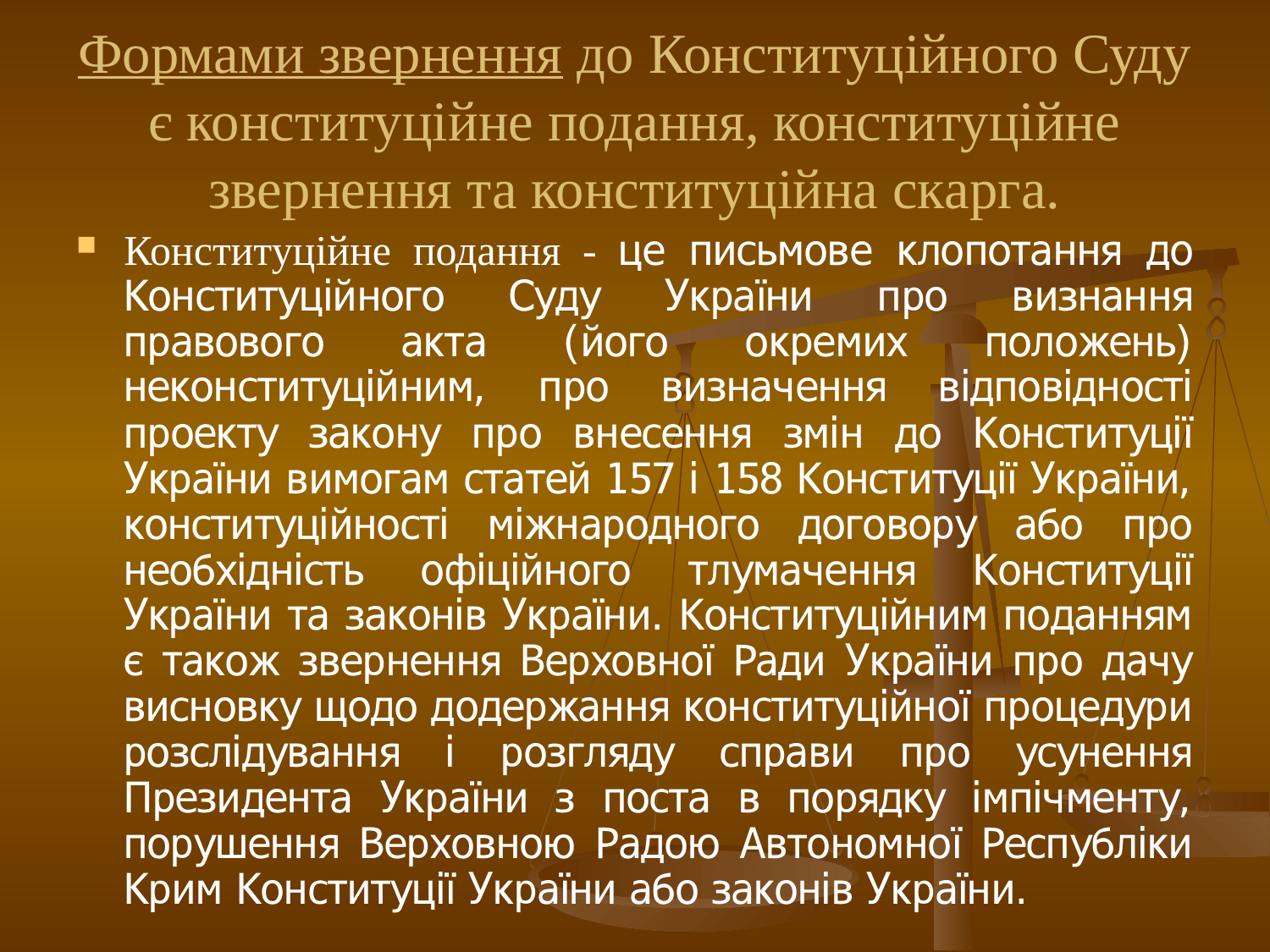

# Формами звернення до Конституційного Суду є конституційне подання, конституційне звернення та конституційна скарга.
Конституційне подання - це письмове клопотання до Конституційного Суду України про визнання правового акта (його окремих положень) неконституційним, про визначення відповідності проекту закону про внесення змін до Конституції України вимогам статей 157 і 158 Конституції України, конституційності міжнародного договору або про необхідність офіційного тлумачення Конституції України та законів України. Конституційним поданням є також звернення Верховної Ради України про дачу висновку щодо додержання конституційної процедури розслідування і розгляду справи про усунення Президента України з поста в порядку імпічменту, порушення Верховною Радою Автономної Республіки Крим Конституції України або законів України.